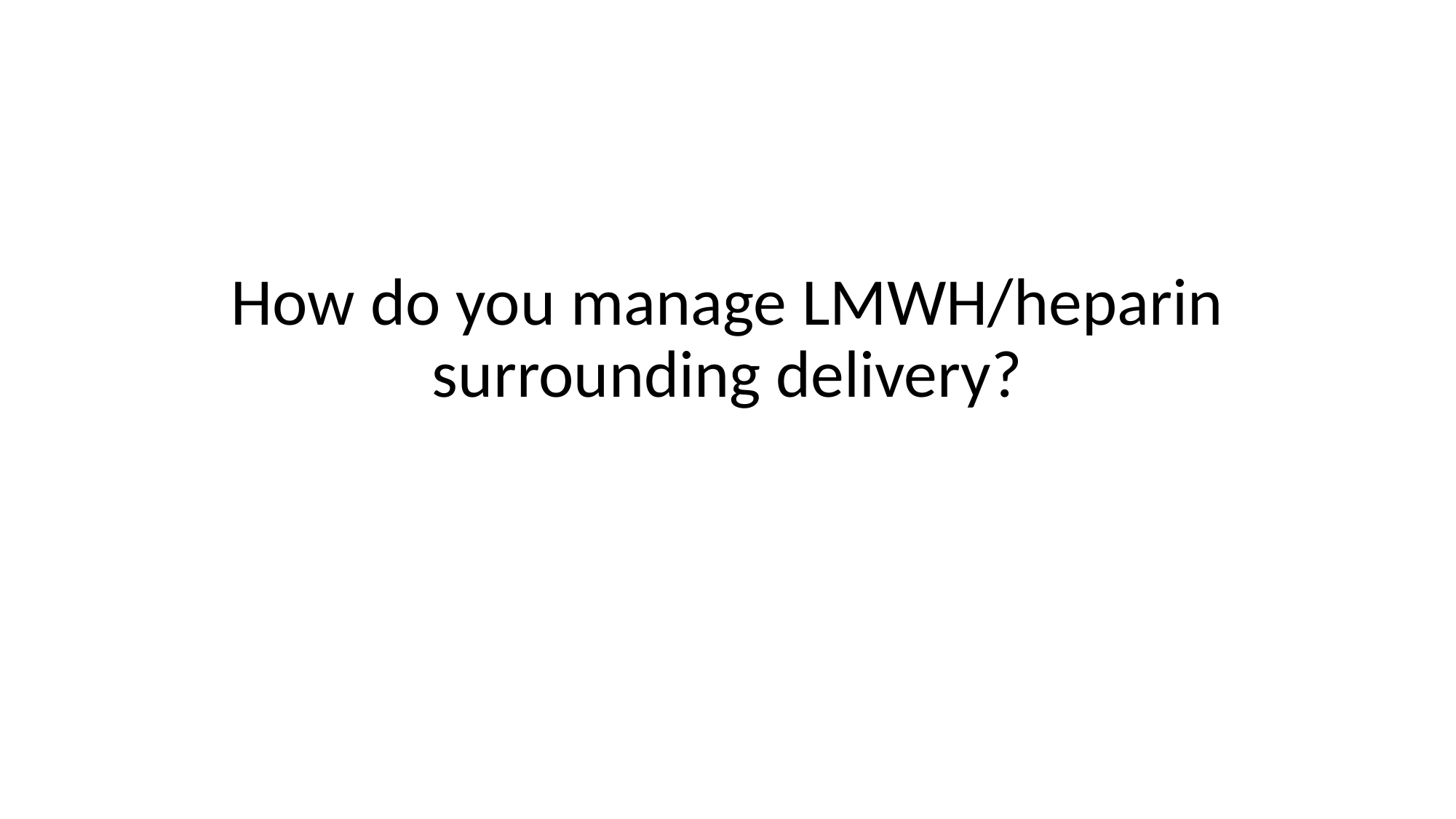

# How do you manage LMWH/heparin surrounding delivery?